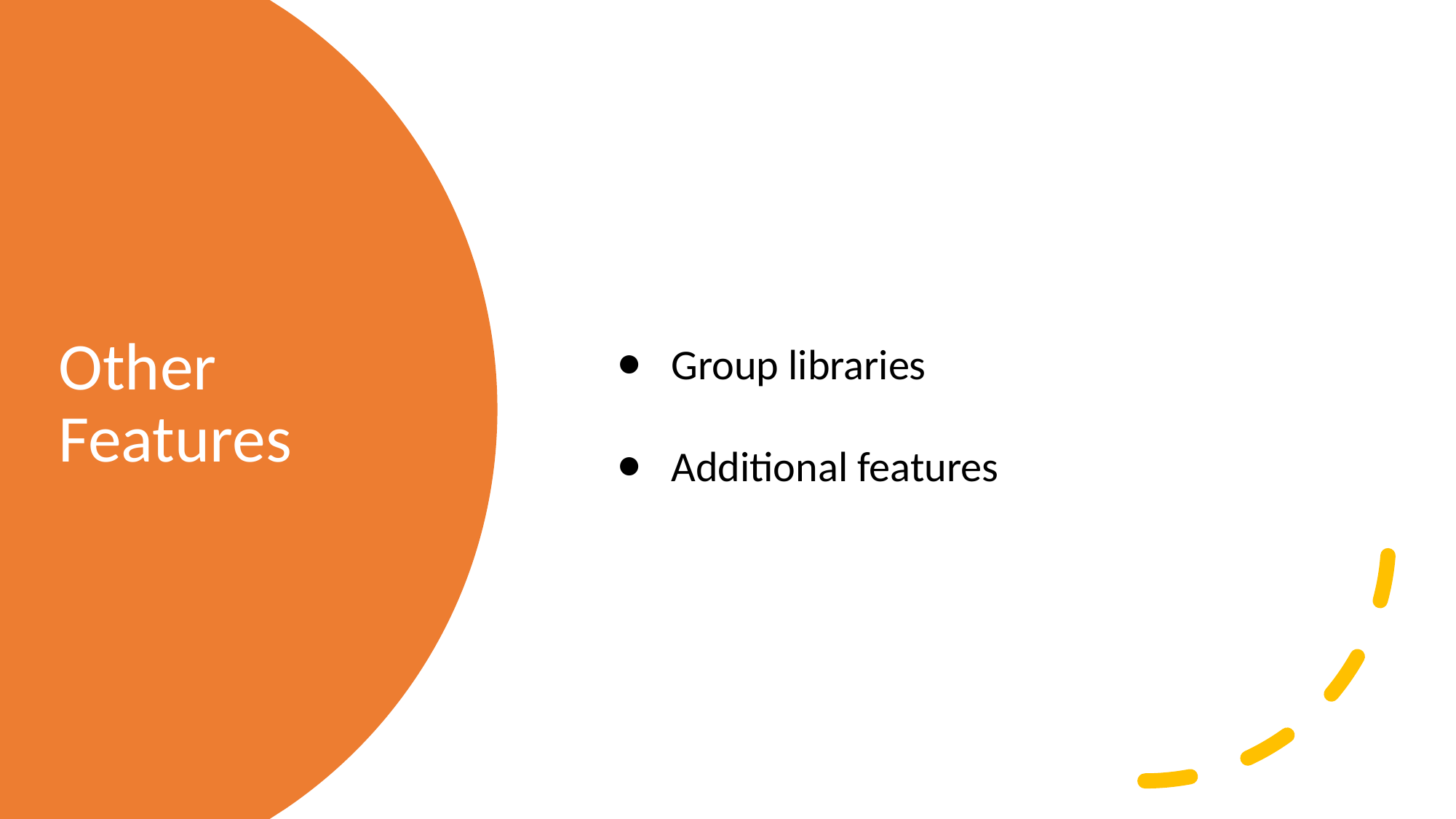

Group libraries

Additional features
# Other Features